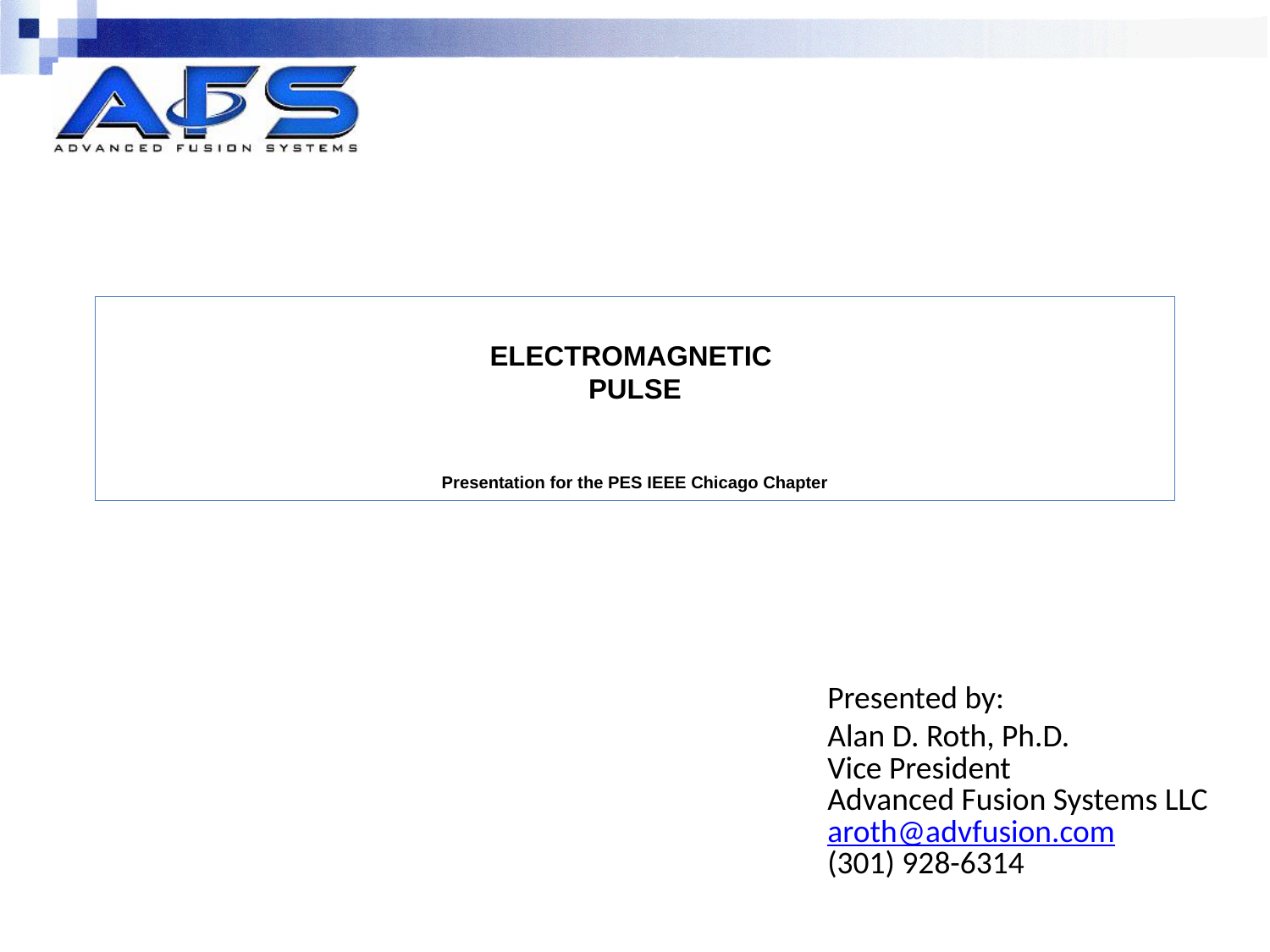

# ELECTROMAGNETIC PULSE Presentation for the PES IEEE Chicago Chapter
Presented by:
Alan D. Roth, Ph.D.
Vice President
Advanced Fusion Systems LLC
aroth@advfusion.com
(301) 928-6314